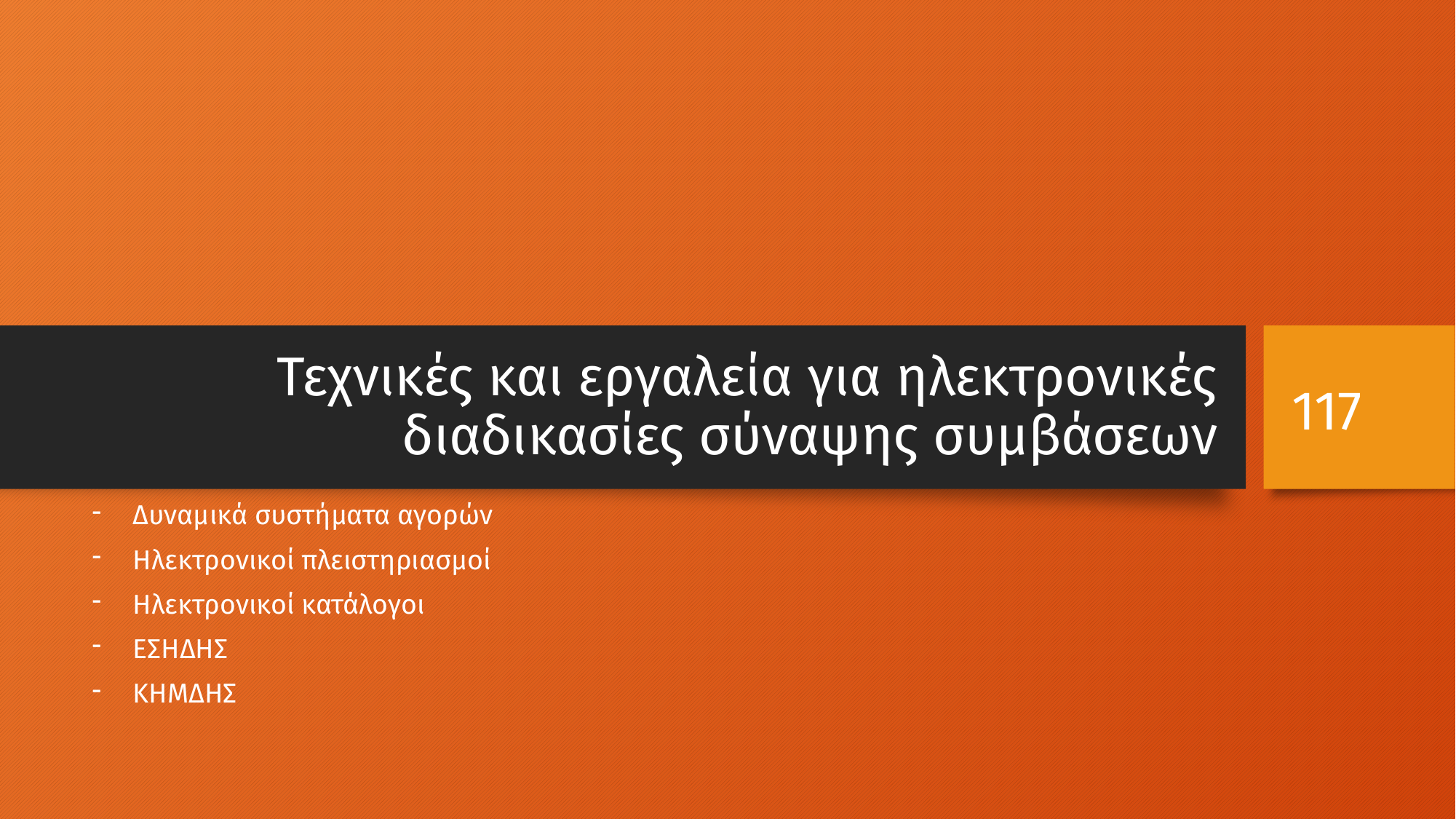

# Τεχνικές και εργαλεία για ηλεκτρονικές διαδικασίες σύναψης συμβάσεων
117
Δυναμικά συστήματα αγορών
Ηλεκτρονικοί πλειστηριασμοί
Ηλεκτρονικοί κατάλογοι
ΕΣΗΔΗΣ
ΚΗΜΔΗΣ